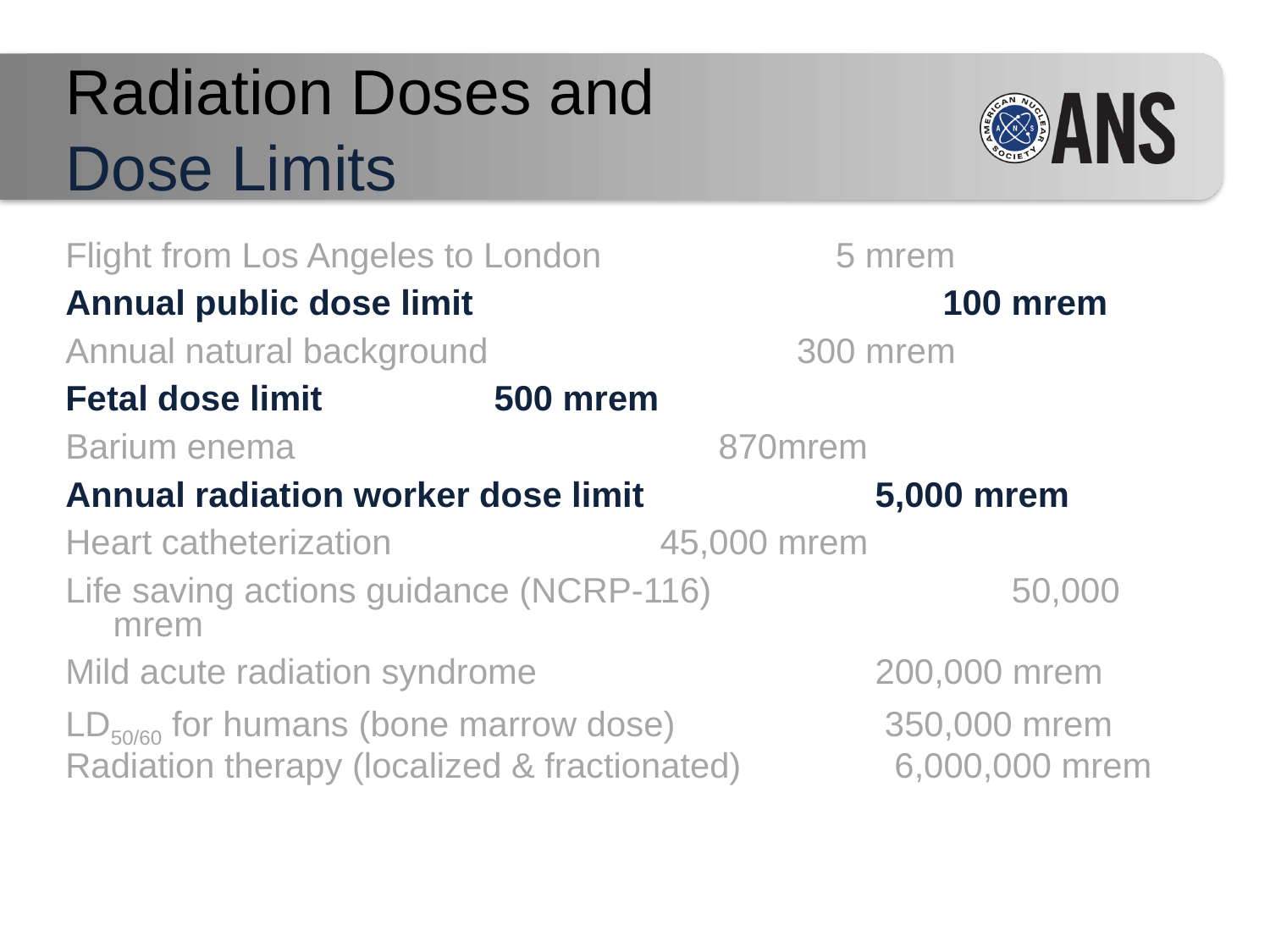

# Radiation Doses and Dose Limits
Flight from Los Angeles to London		         5 mrem
Annual public dose limit           		                    100 mrem
Annual natural background   		     300 mrem
Fetal dose limit 		500 mrem
Barium enema 	                  	          870mrem
Annual radiation worker dose limit		5,000 mrem
Heart catheterization		    45,000 mrem
Life saving actions guidance (NCRP-116)                         	 50,000 mrem
Mild acute radiation syndrome            	    	200,000 mrem
LD50/60 for humans (bone marrow dose)               	 350,000 mrem
Radiation therapy (localized & fractionated)     	  6,000,000 mrem